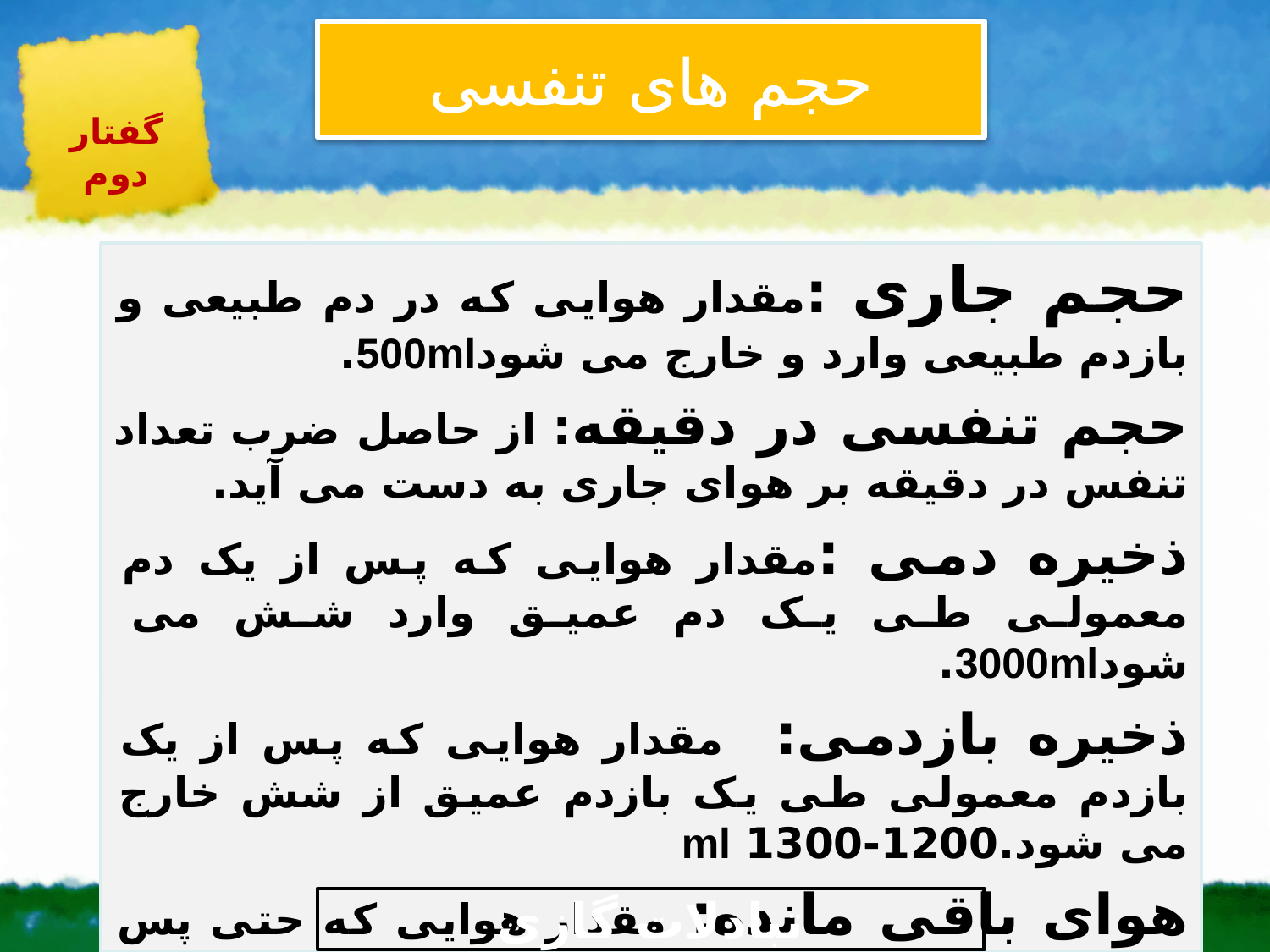

حجم های تنفسی
گفتار دوم
حجم جاری :مقدار هوایی که در دم طبیعی و بازدم طبیعی وارد و خارج می شود500ml.
حجم تنفسی در دقیقه: از حاصل ضرب تعداد تنفس در دقیقه بر هوای جاری به دست می آید.
ذخیره دمی :مقدار هوایی که پس از یک دم معمولی طی یک دم عمیق وارد شش می شود3000ml.
ذخیره بازدمی:  مقدار هوایی که پس از یک بازدم معمولی طی یک بازدم عمیق از شش خارج می شود.1200-1300 ml
هوای باقی مانده: مقدار هوایی که حتی پس از بازدم عمیق در داخل شش ها می ماند.1200ml
هوای مرده: هوایی که در مجاری تنفسی مانده و به قست تبادلی نمی رسد.150ml
# تبادلات گازی